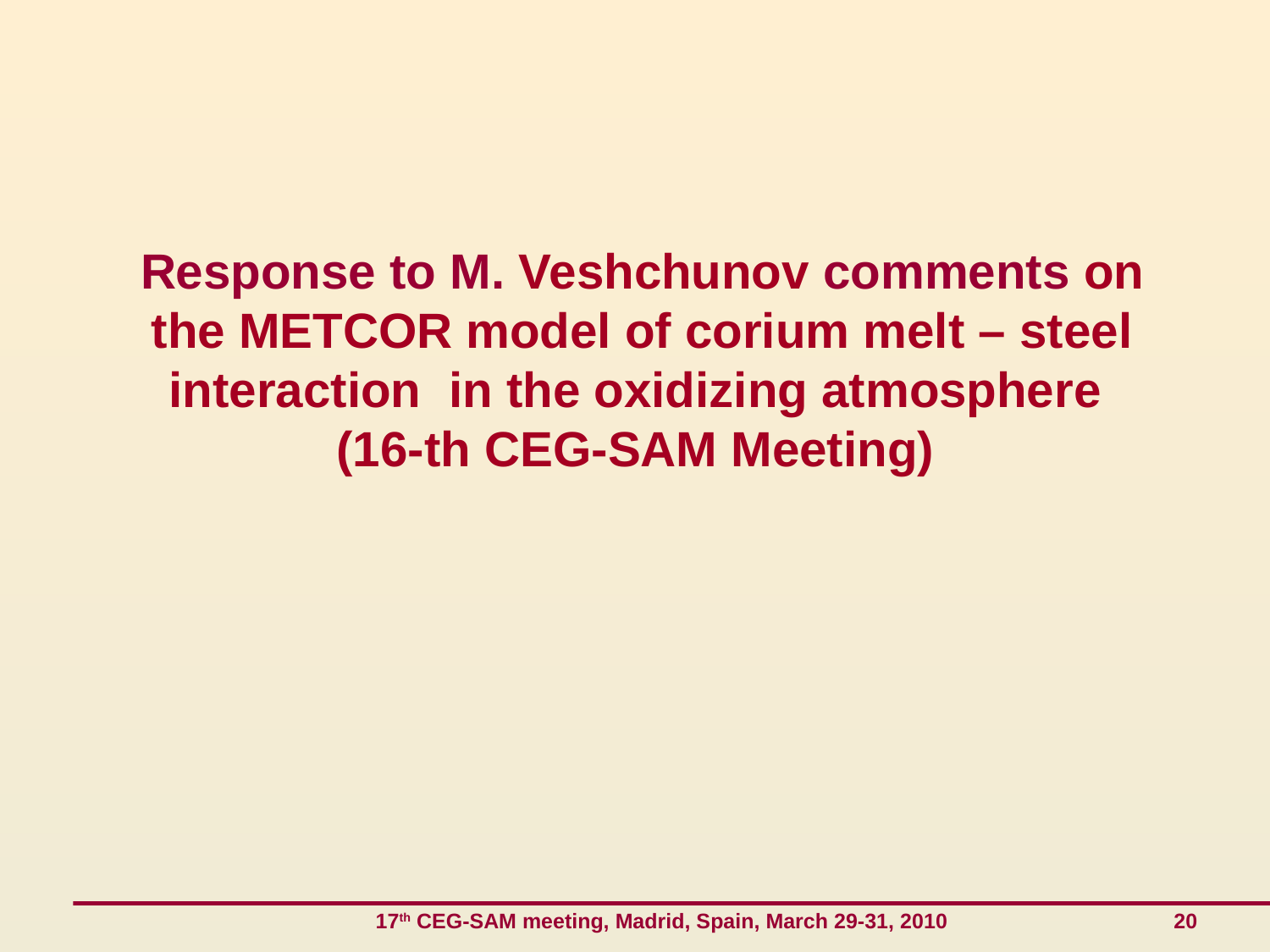

# Response to M. Veshchunov comments on the METCOR model of corium melt – steel interaction  in the oxidizing atmosphere (16-th CEG-SAM Meeting)
 17th CEG-SAM meeting, Madrid, Spain, March 29-31, 2010                                      20